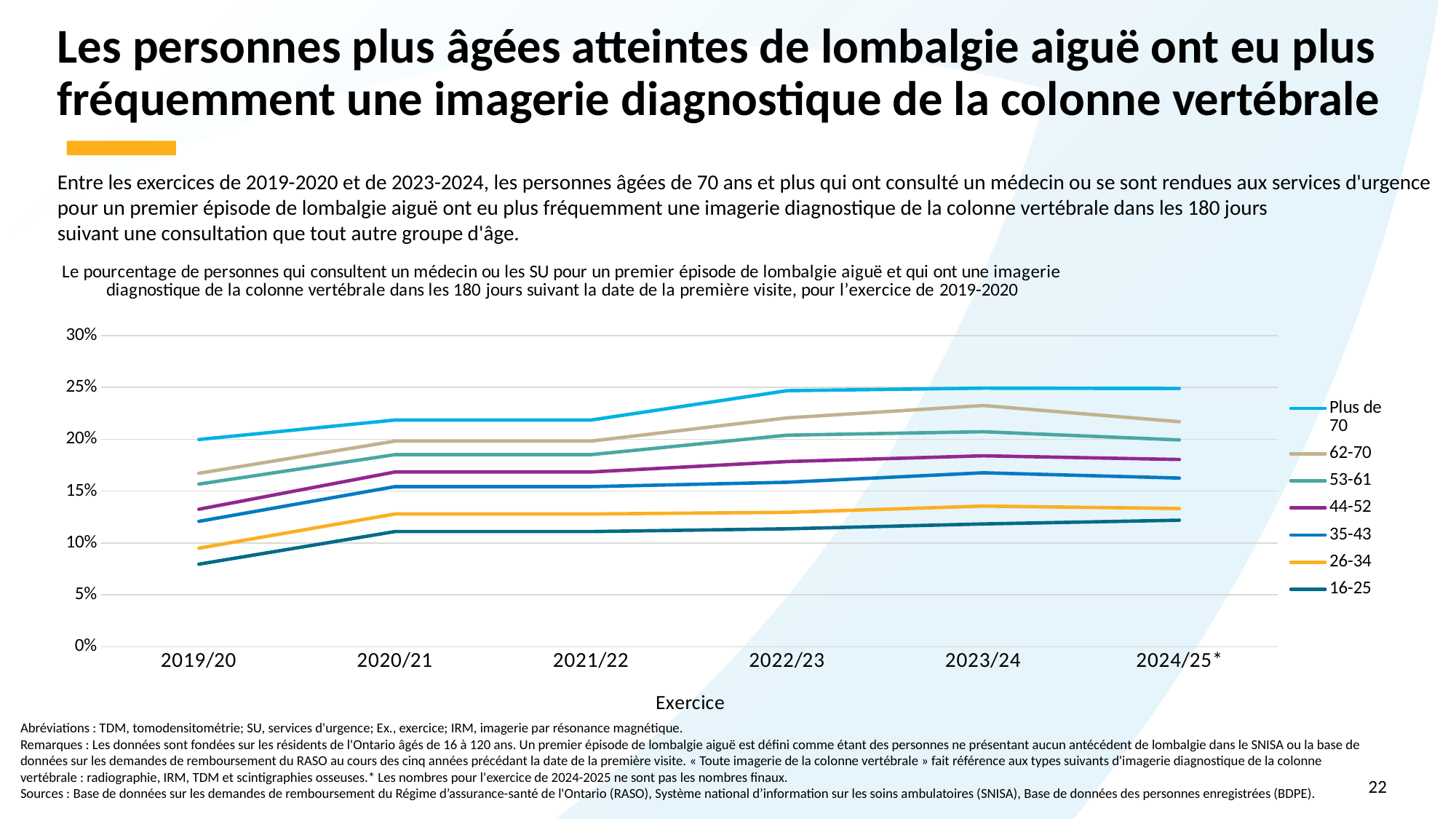

# Les personnes plus âgées atteintes de lombalgie aiguë ont eu plus fréquemment une imagerie diagnostique de la colonne vertébrale
Entre les exercices de 2019-2020 et de 2023-2024, les personnes âgées de 70 ans et plus qui ont consulté un médecin ou se sont rendues aux services d'urgence pour un premier épisode de lombalgie aiguë ont eu plus fréquemment une imagerie diagnostique de la colonne vertébrale dans les 180 jours
suivant une consultation que tout autre groupe d'âge.

### Chart: Le pourcentage de personnes qui consultent un médecin ou les SU pour un premier épisode de lombalgie aiguë et qui ont une imagerie diagnostique de la colonne vertébrale dans les 180 jours suivant la date de la première visite, pour l’exercice de 2019-2020

| Category | Plus de 70 | 62-70 | 53-61 | 44-52 | 35-43 | 26-34 | 16-25 |
|---|---|---|---|---|---|---|---|
| 2019/20 | 0.19981630778650883 | 0.16725695699313337 | 0.15682579564489113 | 0.13253476100604708 | 0.1208639705882353 | 0.09500448531060776 | 0.07960326464883065 |
| 2020/21 | 0.21858047016274865 | 0.19827586206896552 | 0.1852312282446544 | 0.16853932584269662 | 0.15438348638254454 | 0.1280084905337396 | 0.11104824606521962 |
| 2021/22 | 0.21858047016274865 | 0.19827586206896552 | 0.1852312282446544 | 0.16853932584269662 | 0.15438348638254454 | 0.1280084905337396 | 0.11104824606521962 |
| 2022/23 | 0.24688637670051733 | 0.2206703910614525 | 0.2039866484885525 | 0.1785528144544823 | 0.1586356632581594 | 0.12956497981239185 | 0.11369622475856014 |
| 2023/24 | 0.24931904848374795 | 0.23257731958762887 | 0.2072984333205961 | 0.18409534127843988 | 0.1677324487911637 | 0.1355663237836153 | 0.11837018374527605 |
| 2024/25* | 0.24898657778578506 | 0.21696160267111853 | 0.1994083701081422 | 0.1805513480763405 | 0.16264651748522715 | 0.13326701795892032 | 0.1219750776166376 |
Abréviations : TDM, tomodensitométrie; SU, services d'urgence; Ex., exercice; IRM, imagerie par résonance magnétique.
Remarques : Les données sont fondées sur les résidents de l'Ontario âgés de 16 à 120 ans. Un premier épisode de lombalgie aiguë est défini comme étant des personnes ne présentant aucun antécédent de lombalgie dans le SNISA ou la base de données sur les demandes de remboursement du RASO au cours des cinq années précédant la date de la première visite. « Toute imagerie de la colonne vertébrale » fait référence aux types suivants d'imagerie diagnostique de la colonne vertébrale : radiographie, IRM, TDM et scintigraphies osseuses.* Les nombres pour l'exercice de 2024-2025 ne sont pas les nombres finaux.
Sources : Base de données sur les demandes de remboursement du Régime d’assurance-santé de l'Ontario (RASO), Système national d’information sur les soins ambulatoires (SNISA), Base de données des personnes enregistrées (BDPE).